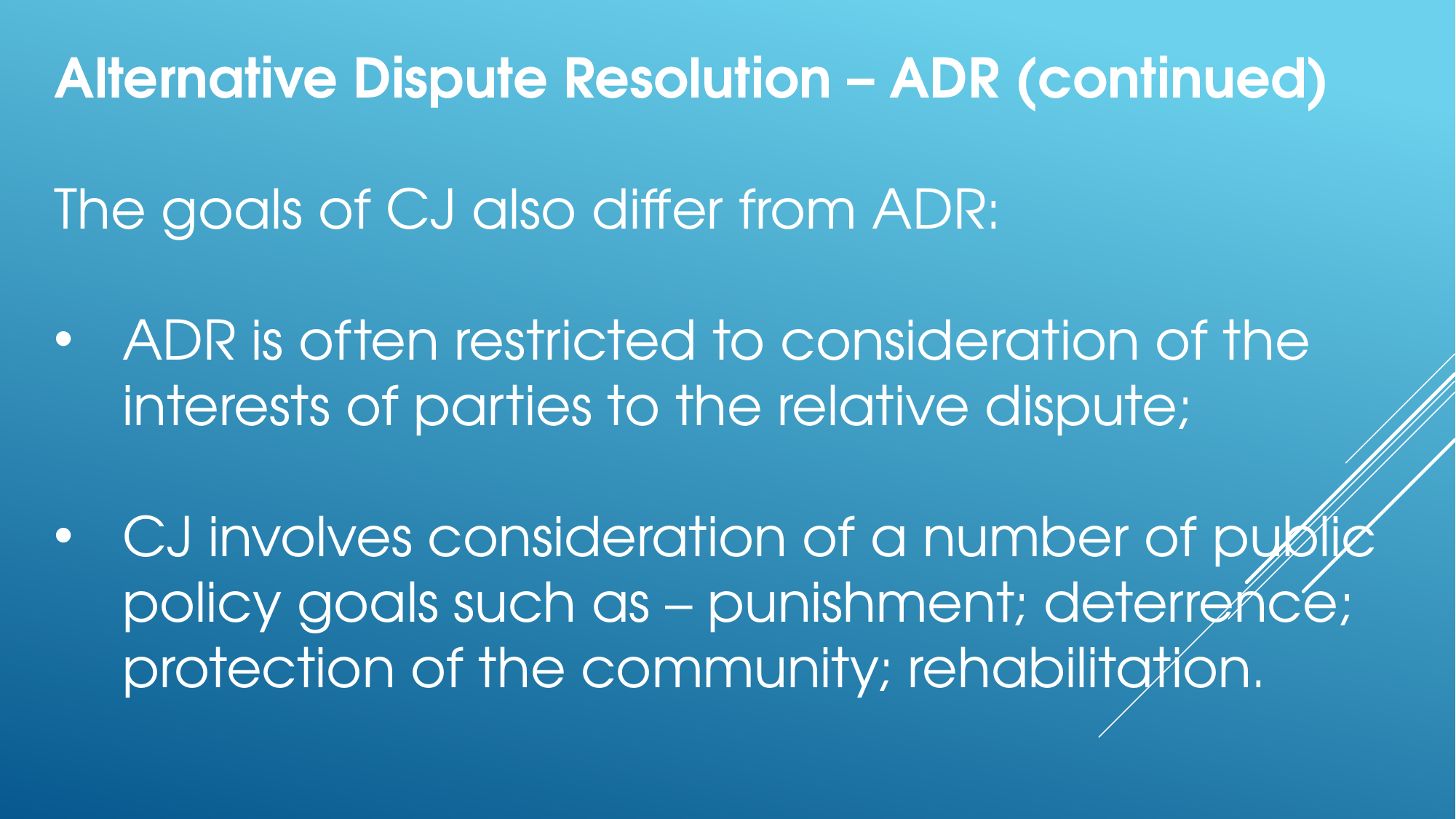

Alternative Dispute Resolution – ADR (continued)

The goals of CJ also differ from ADR:

ADR is often restricted to consideration of the interests of parties to the relative dispute;

CJ involves consideration of a number of public policy goals such as – punishment; deterrence; protection of the community; rehabilitation.